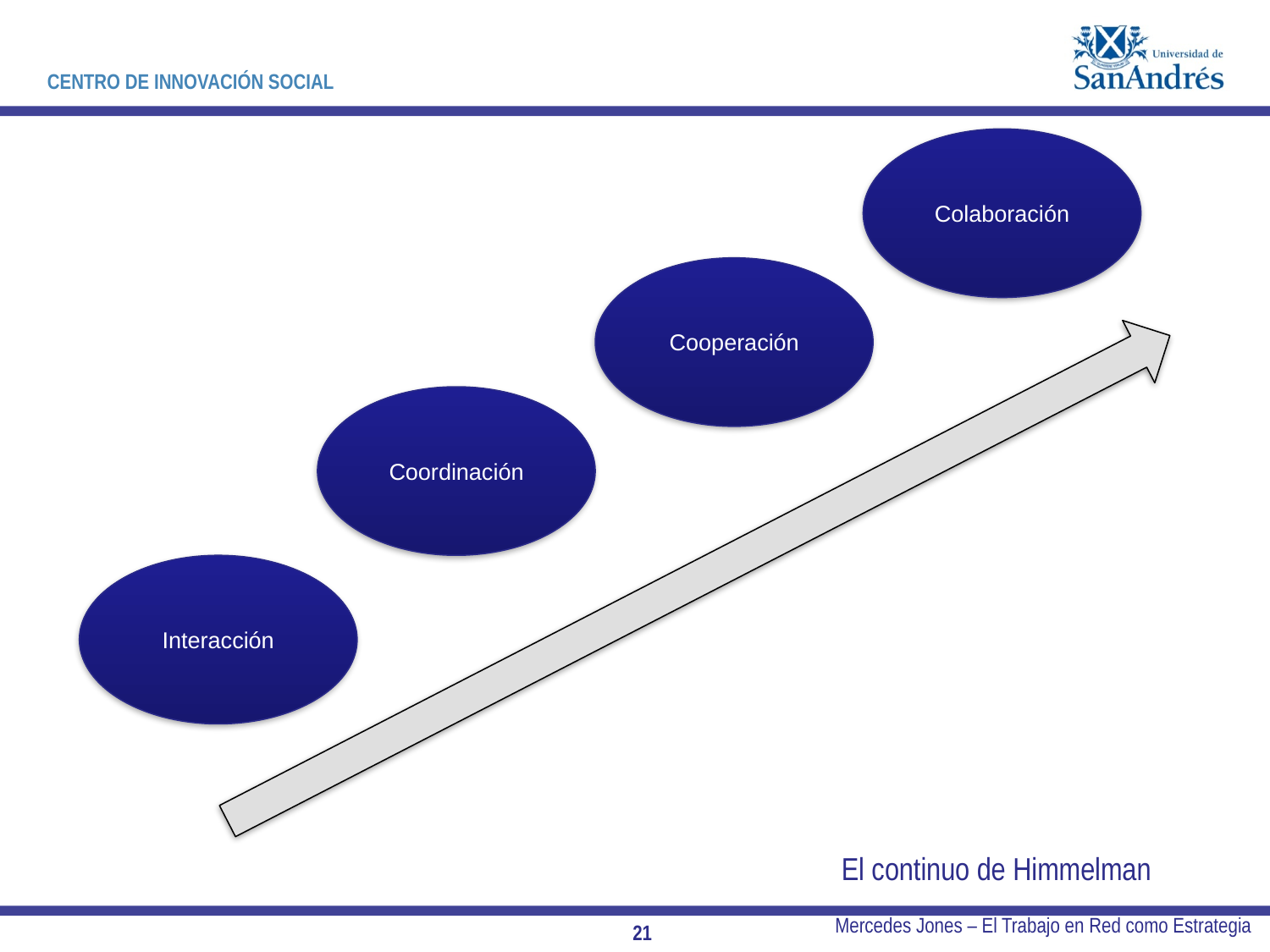

Colaboración
Cooperación
Coordinación

Interacción
El continuo de Himmelman
Mercedes Jones – El Trabajo en Red como Estrategia
21